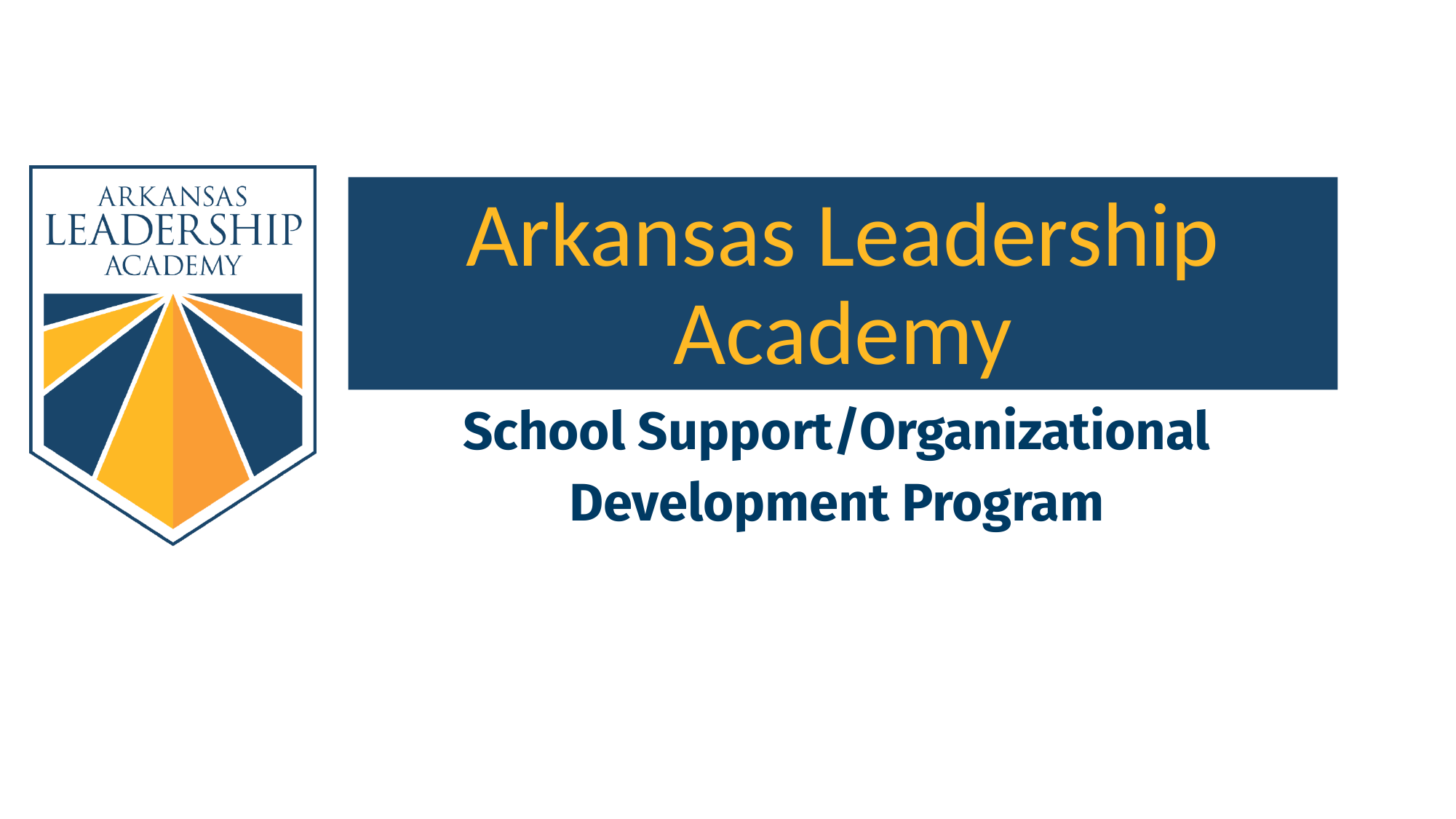

# Arkansas Leadership Academy
School Support/Organizational
Development Program